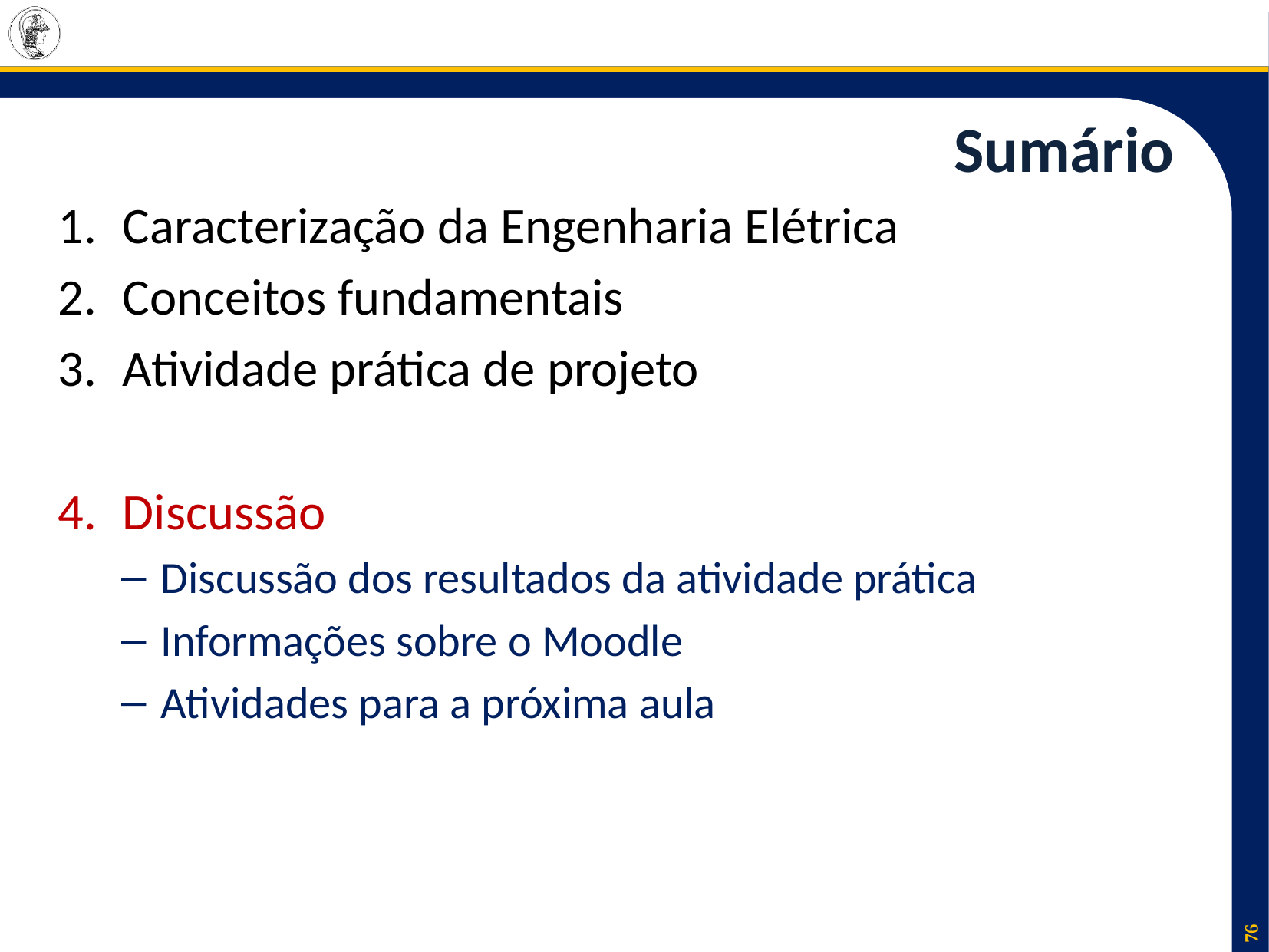

# Sumário
Caracterização da Engenharia Elétrica
Conceitos fundamentais
Atividade prática de projeto

Discussão
Discussão dos resultados da atividade prática
Informações sobre o Moodle
Atividades para a próxima aula